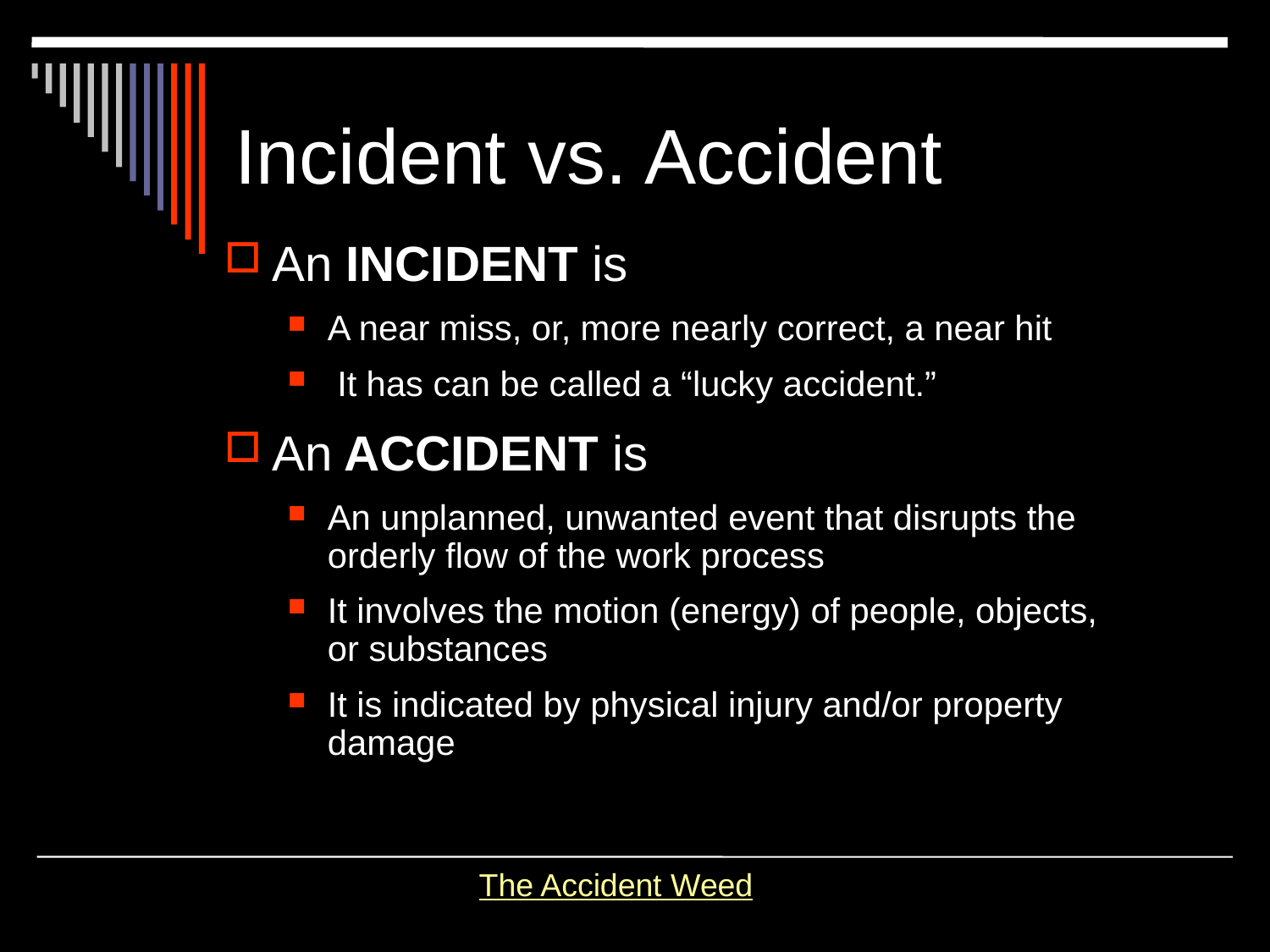

# Incident vs. Accident
An INCIDENT is
A near miss, or, more nearly correct, a near hit
 It has can be called a “lucky accident.”
An ACCIDENT is
An unplanned, unwanted event that disrupts the orderly flow of the work process
It involves the motion (energy) of people, objects, or substances
It is indicated by physical injury and/or property damage

The Accident Weed